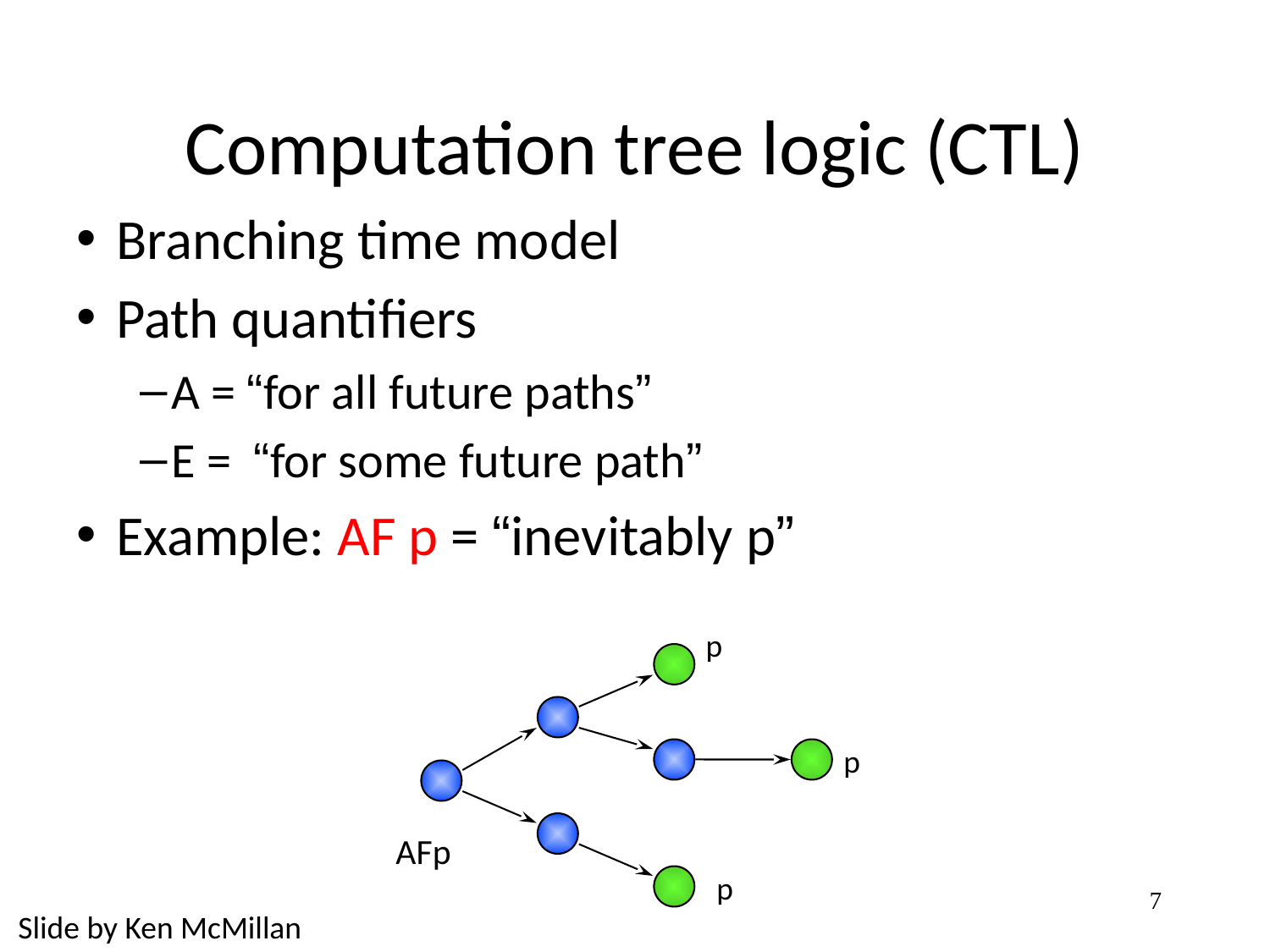

# Computation tree logic (CTL)
Branching time model
Path quantifiers
A = “for all future paths”
E =  “for some future path”
Example: AF p = “inevitably p”
p

p

AFp

p

7
Slide by Ken McMillan